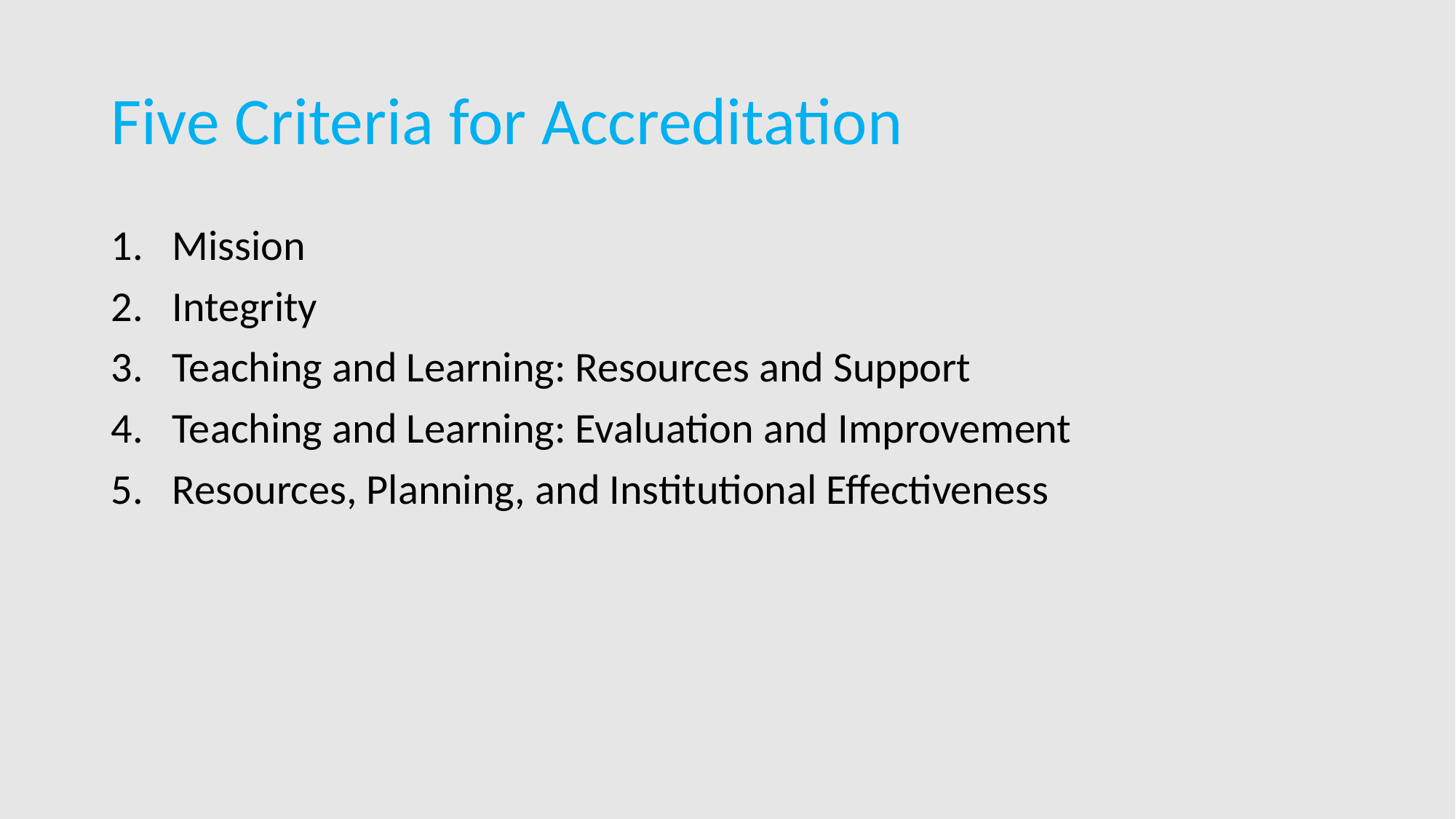

# Five Criteria for Accreditation
Mission
Integrity
Teaching and Learning: Resources and Support
Teaching and Learning: Evaluation and Improvement
Resources, Planning, and Institutional Effectiveness